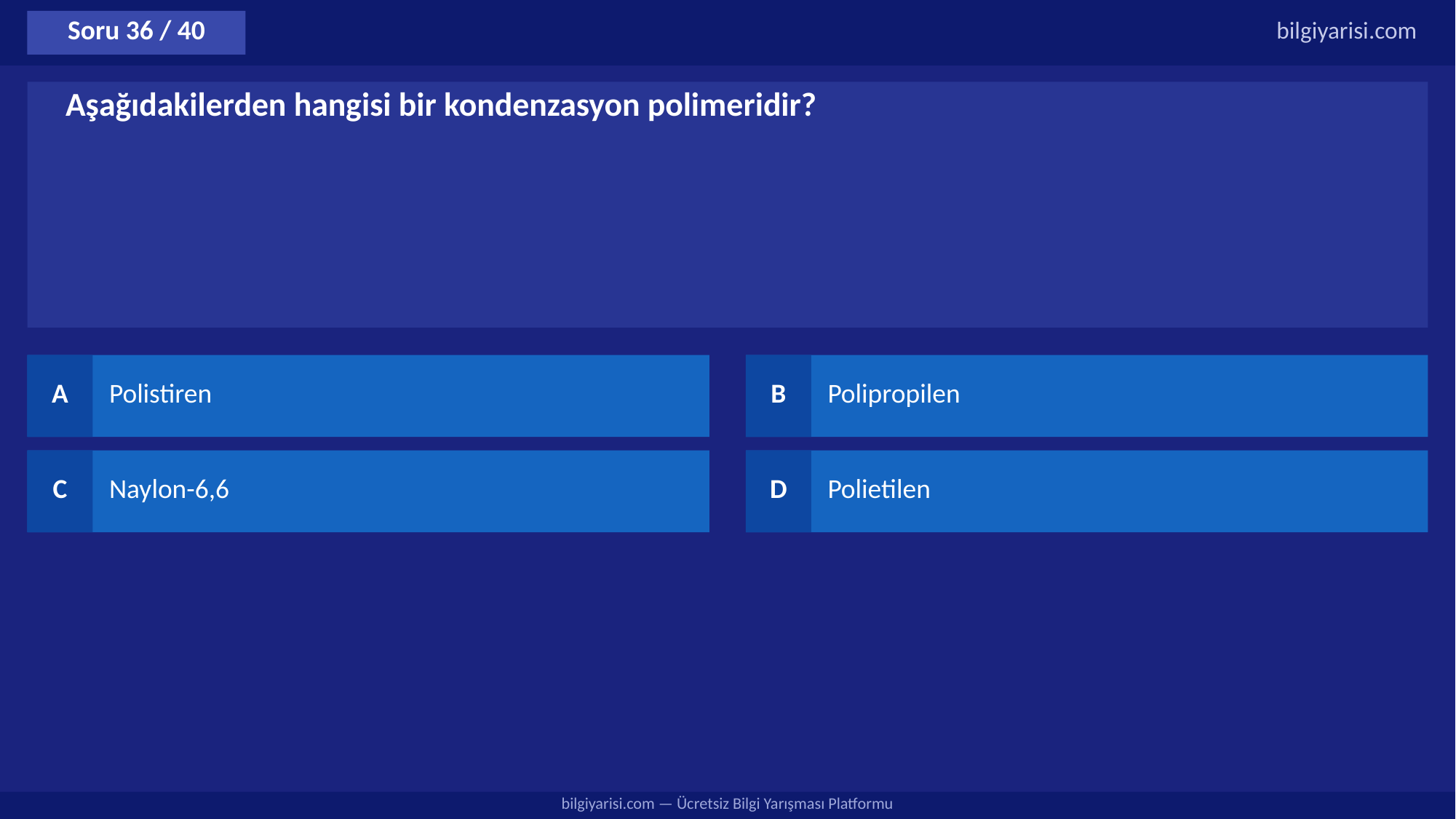

Soru 36 / 40
bilgiyarisi.com

Aşağıdakilerden hangisi bir kondenzasyon polimeridir?

A
Polistiren

B
Polipropilen

C
Naylon-6,6

D
Polietilen
bilgiyarisi.com — Ücretsiz Bilgi Yarışması Platformu